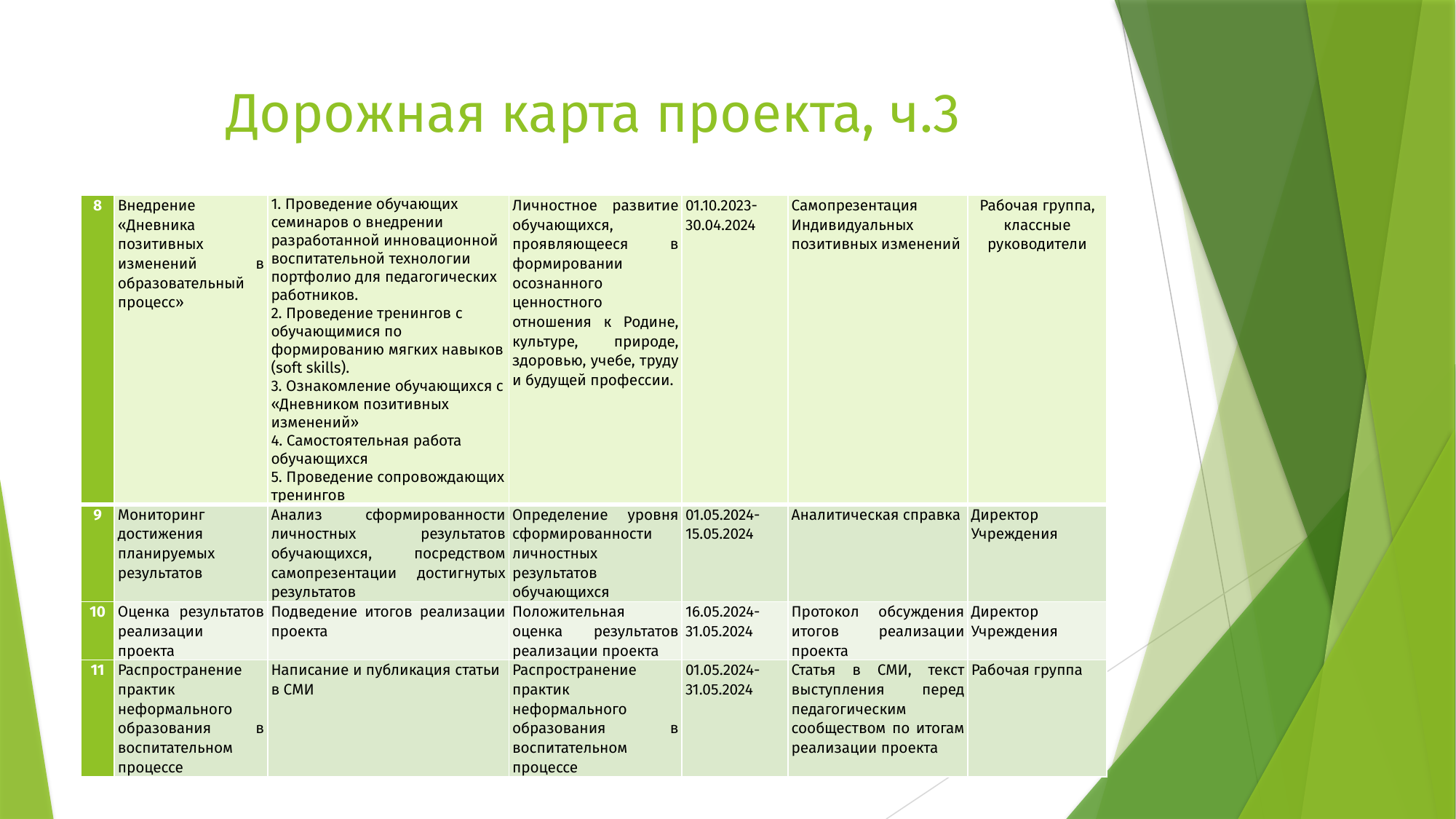

# Дорожная карта проекта, ч.3
| 8 | Внедрение «Дневника позитивных изменений в образовательный процесс» | 1. Проведение обучающих семинаров о внедрении разработанной инновационной воспитательной технологии портфолио для педагогических работников. 2. Проведение тренингов с обучающимися по формированию мягких навыков (soft skills). 3. Ознакомление обучающихся с «Дневником позитивных изменений» 4. Самостоятельная работа обучающихся 5. Проведение сопровождающих тренингов | Личностное развитие обучающихся, проявляющееся в формировании осознанного ценностного отношения к Родине, культуре, природе, здоровью, учебе, труду и будущей профессии. | 01.10.2023-30.04.2024 | Самопрезентация Индивидуальных позитивных изменений | Рабочая группа, классные руководители |
| --- | --- | --- | --- | --- | --- | --- |
| 9 | Мониторинг достижения планируемых результатов | Анализ сформированности личностных результатов обучающихся, посредством самопрезентации достигнутых результатов | Определение уровня сформированности личностных результатов обучающихся | 01.05.2024-15.05.2024 | Аналитическая справка | Директор Учреждения |
| 10 | Оценка результатов реализации проекта | Подведение итогов реализации проекта | Положительная оценка результатов реализации проекта | 16.05.2024-31.05.2024 | Протокол обсуждения итогов реализации проекта | Директор Учреждения |
| 11 | Распространение практик неформального образования в воспитательном процессе | Написание и публикация статьи в СМИ | Распространение практик неформального образования в воспитательном процессе | 01.05.2024-31.05.2024 | Статья в СМИ, текст выступления перед педагогическим сообществом по итогам реализации проекта | Рабочая группа |